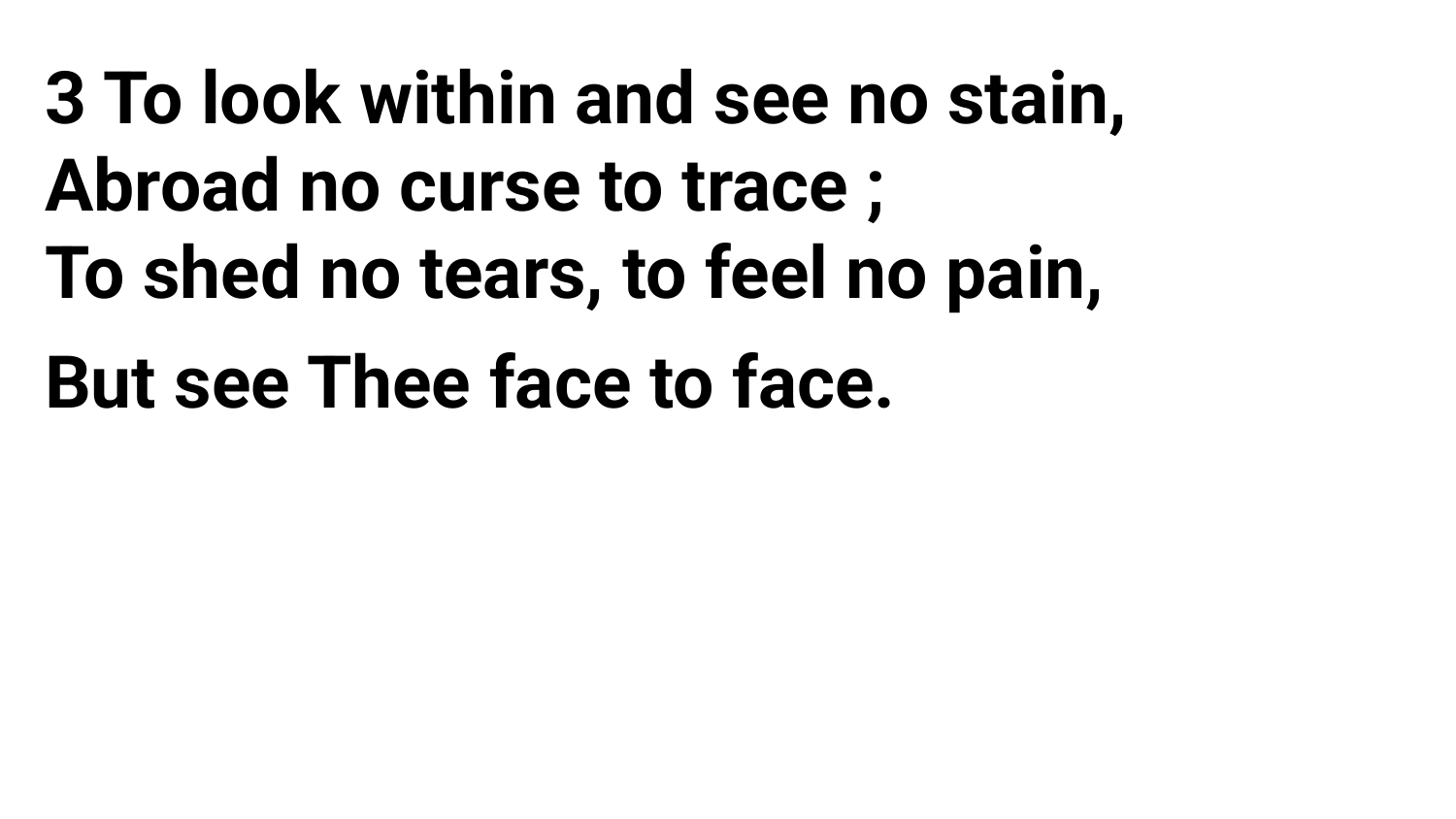

3 To look within and see no stain,
Abroad no curse to trace ;
To shed no tears, to feel no pain,
But see Thee face to face.